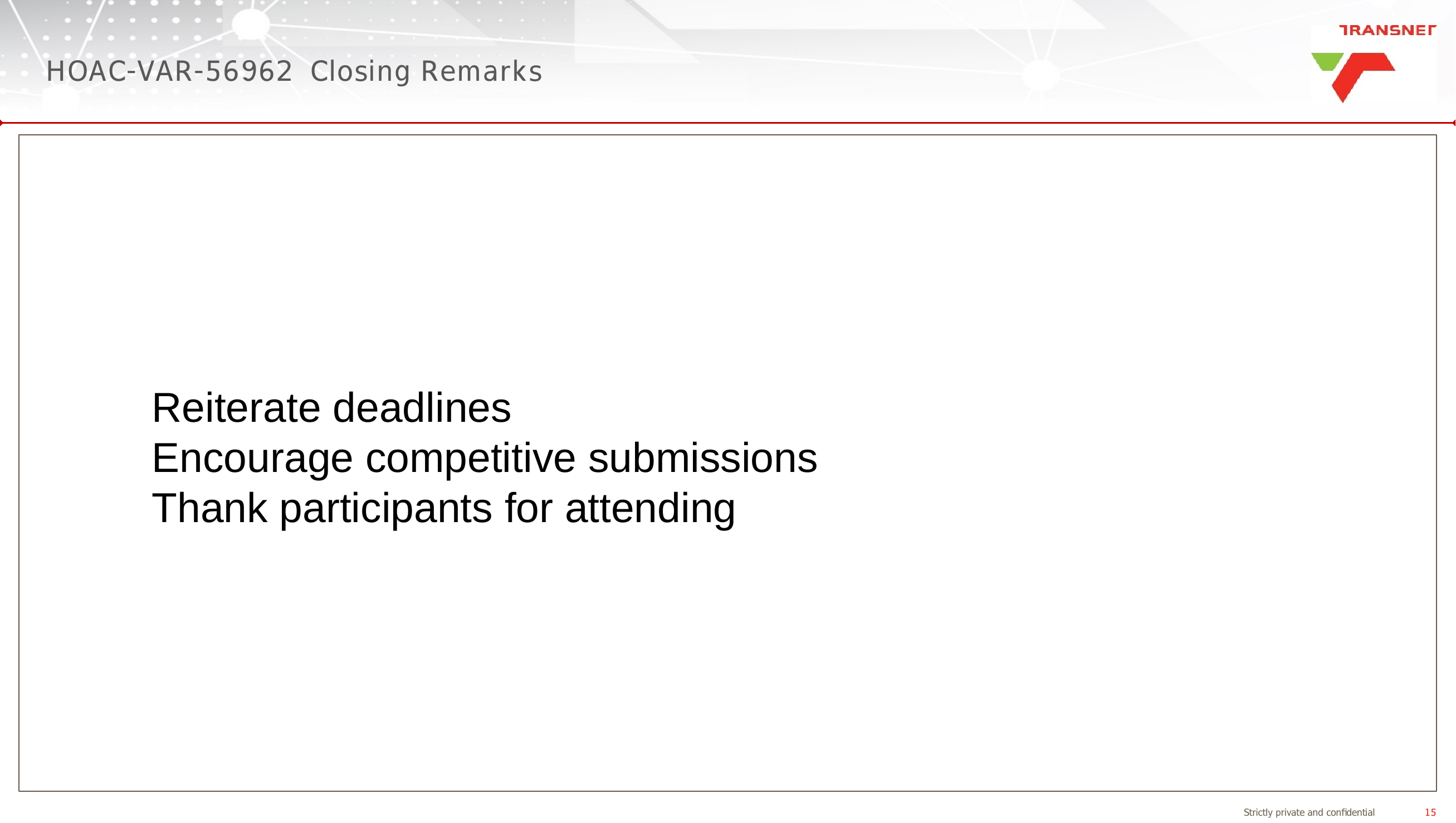

# HOAC-VAR-56962  Closing Remarks
Reiterate deadlines
Encourage competitive submissions
Thank participants for attending